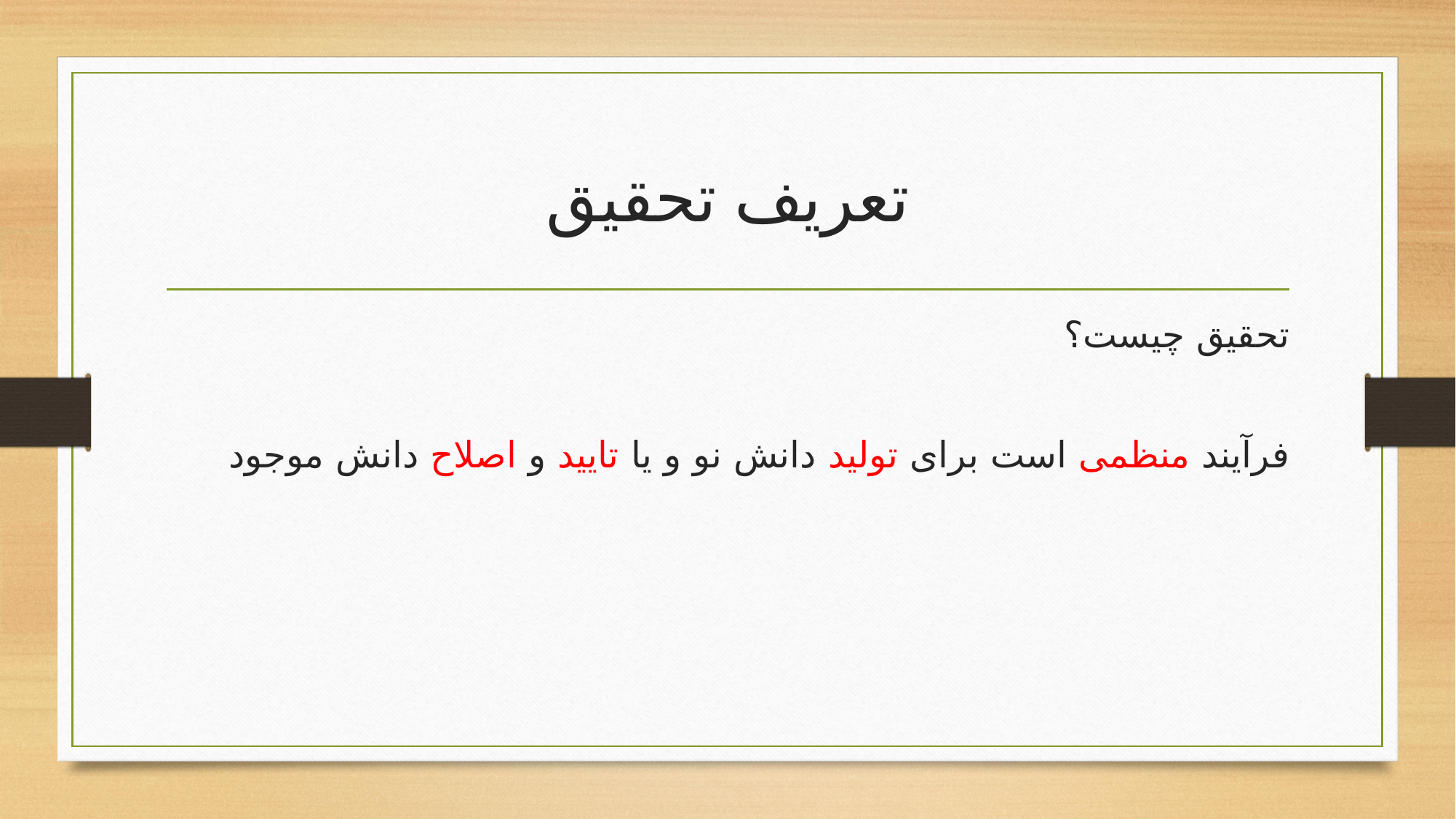

# تعریف تحقیق
تحقیق چیست؟

فرآیند منظمی است برای تولید دانش نو و یا تایید و اصلاح دانش موجود